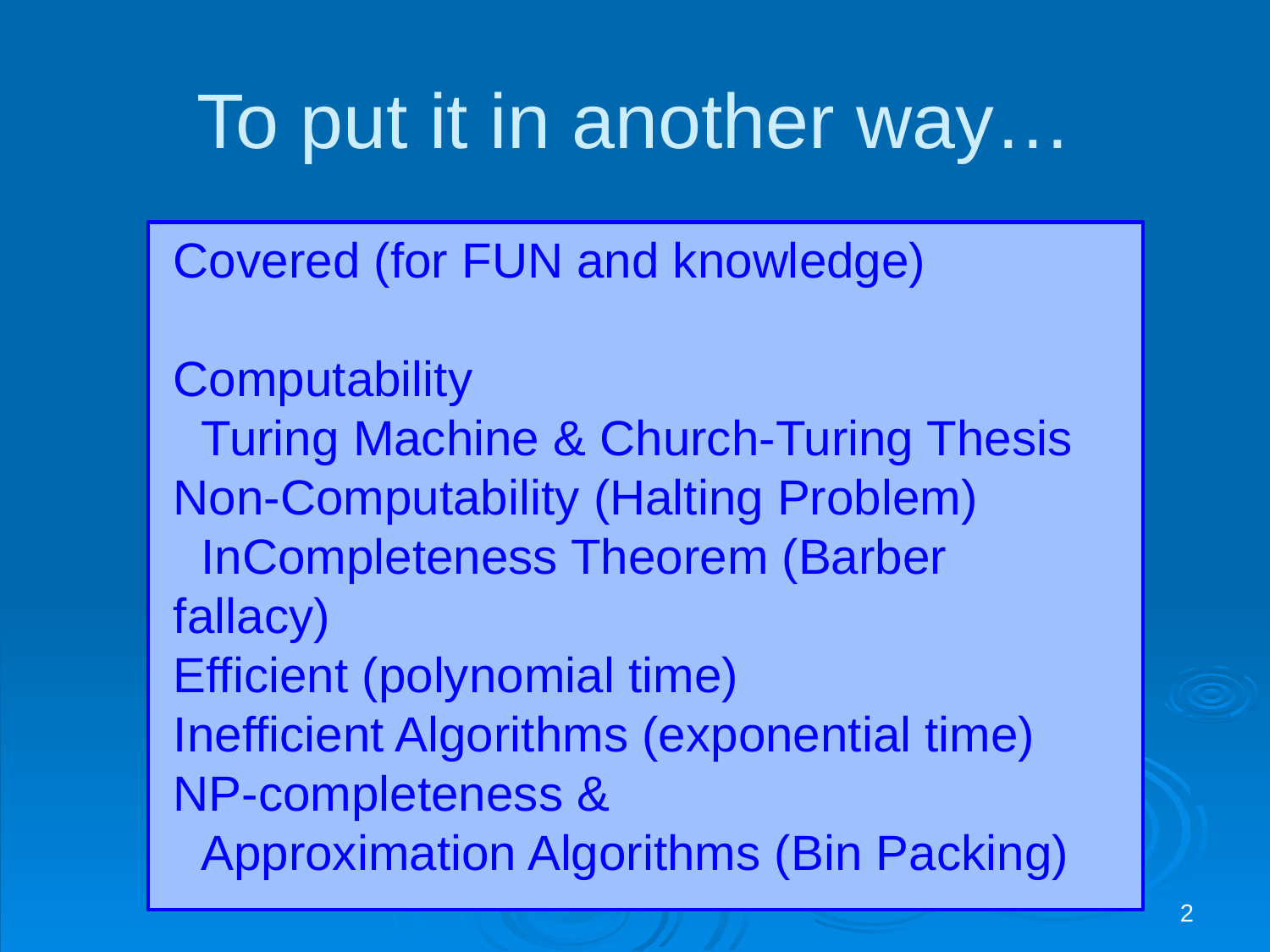

# To put it in another way…
Covered (for FUN and knowledge)

Computability
  Turing Machine & Church-Turing Thesis
Non-Computability (Halting Problem)
  InCompleteness Theorem (Barber fallacy)
Efficient (polynomial time)
Inefficient Algorithms (exponential time)
NP-completeness &
  Approximation Algorithms (Bin Packing)
2